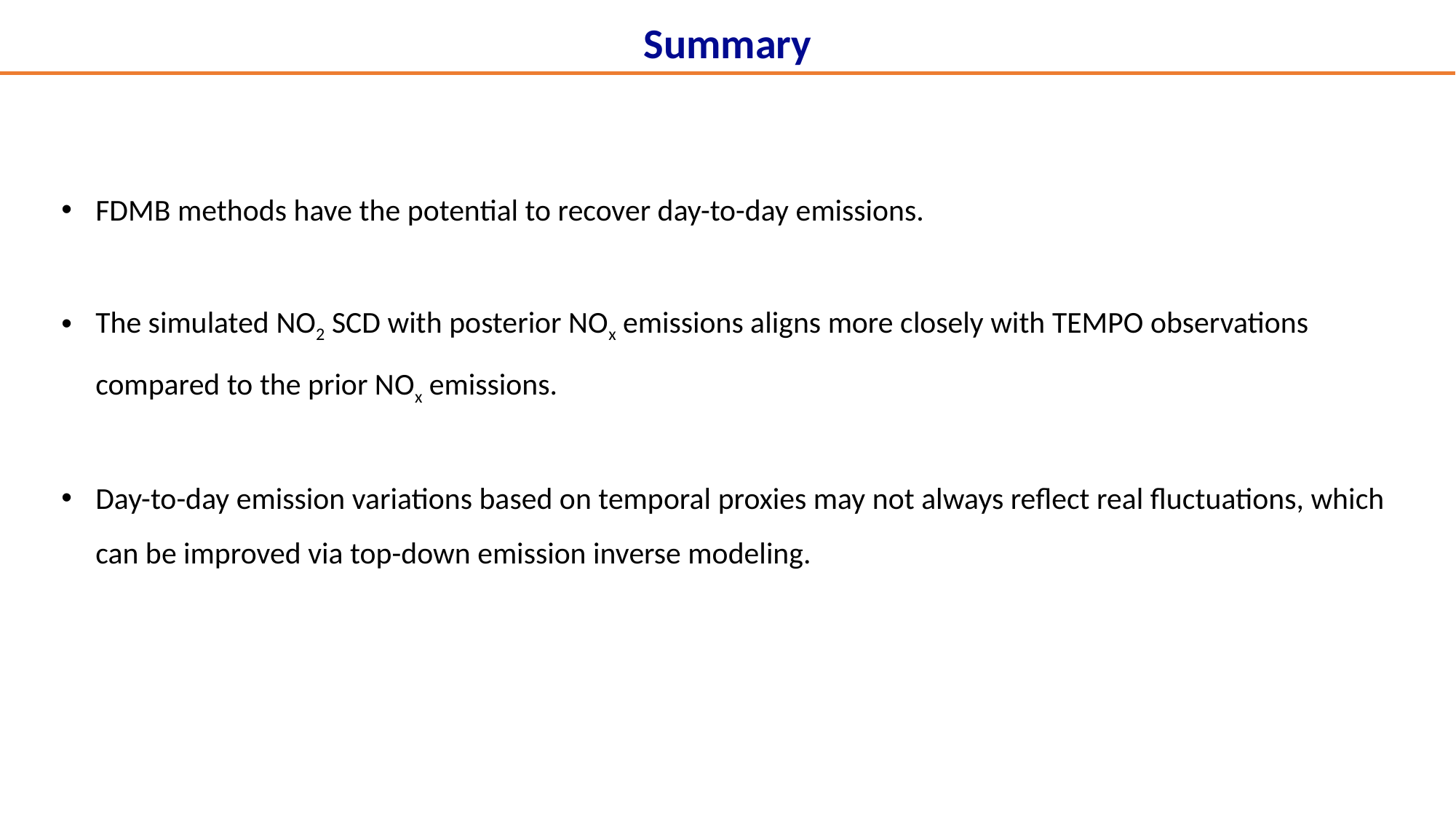

Summary
FDMB methods have the potential to recover day-to-day emissions.

The simulated NO2 SCD with posterior NOx emissions aligns more closely with TEMPO observations compared to the prior NOx emissions.

Day-to-day emission variations based on temporal proxies may not always reflect real fluctuations, which can be improved via top-down emission inverse modeling.